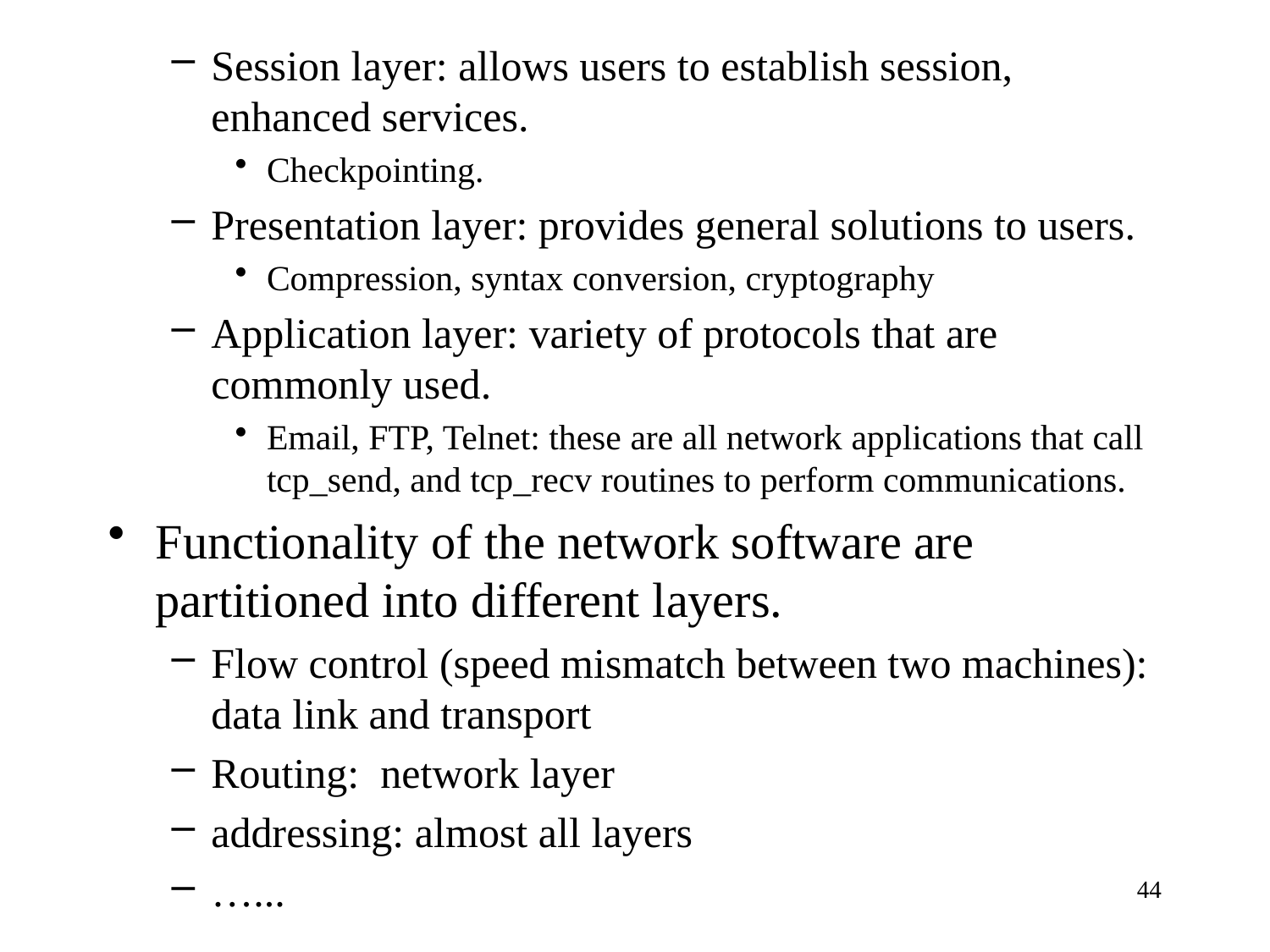

Session layer: allows users to establish session, enhanced services.
Checkpointing.
Presentation layer: provides general solutions to users.
Compression, syntax conversion, cryptography
Application layer: variety of protocols that are commonly used.
Email, FTP, Telnet: these are all network applications that call tcp_send, and tcp_recv routines to perform communications.
Functionality of the network software are partitioned into different layers.
Flow control (speed mismatch between two machines): data link and transport
Routing:  network layer
addressing: almost all layers
…...
44